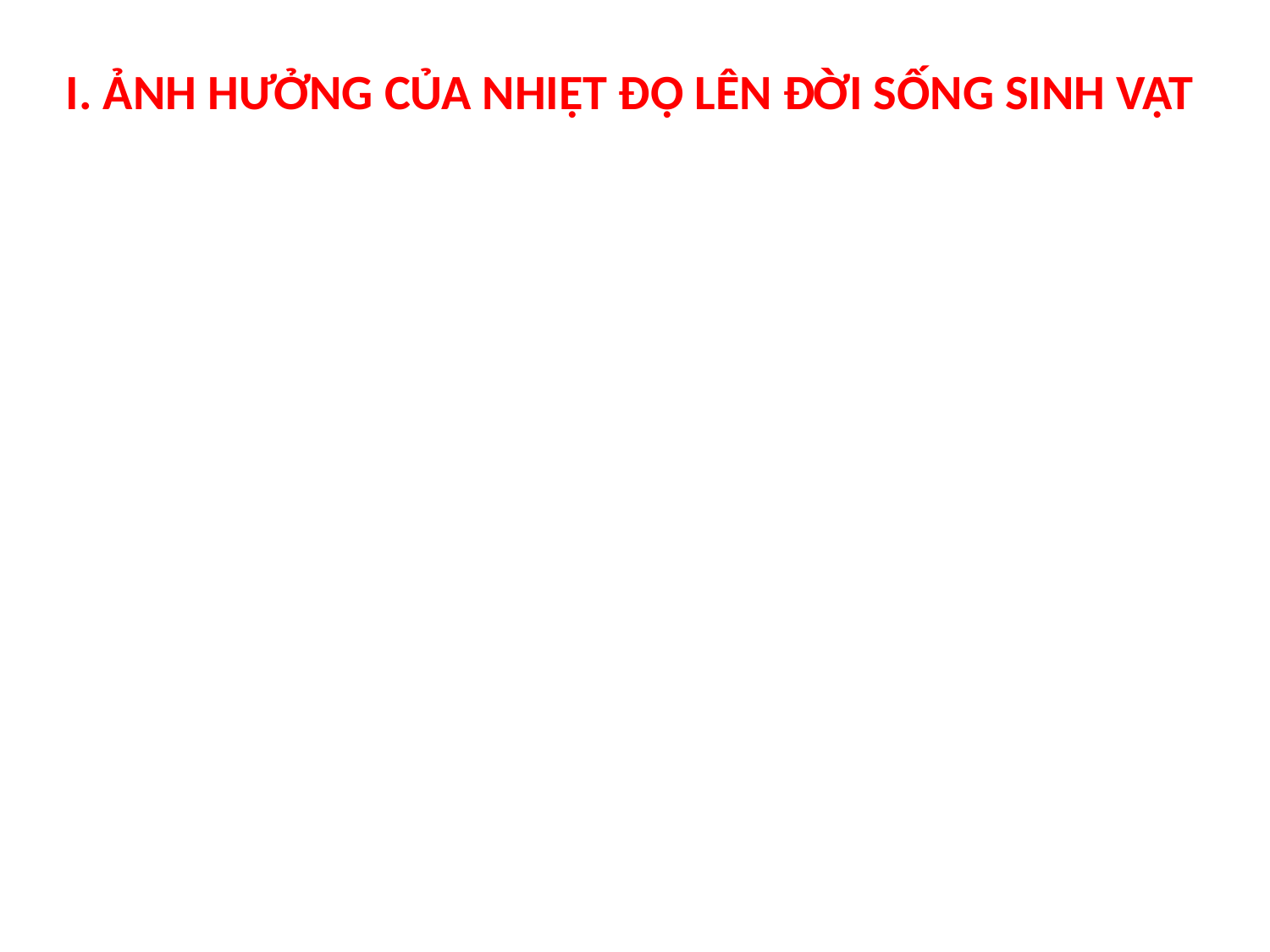

# I. ẢNH HƯỞNG CỦA NHIỆT ĐỘ LÊN ĐỜI SỐNG SINH VẬT